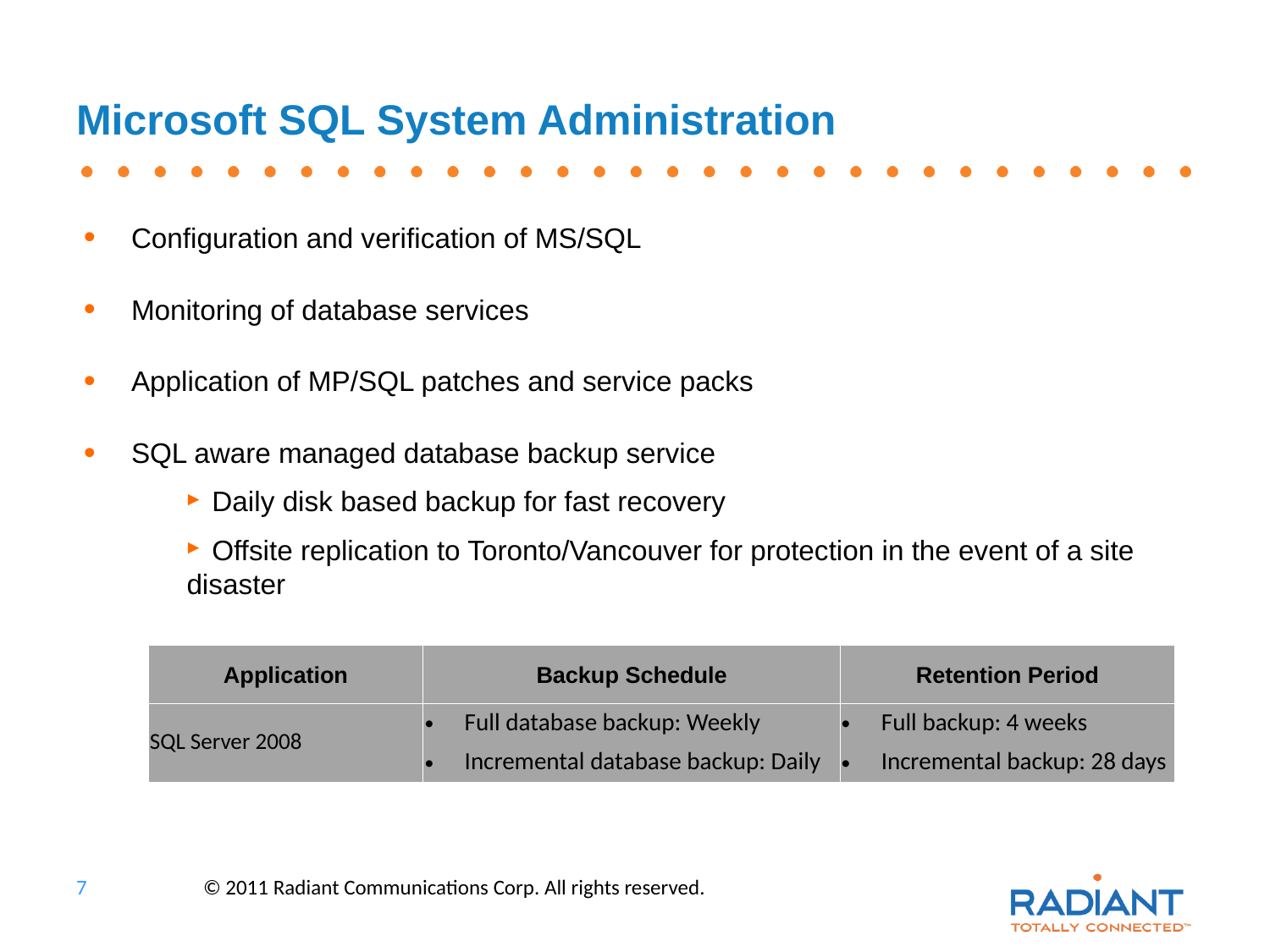

# Microsoft SQL System Administration
Configuration and verification of MS/SQL
Monitoring of database services
Application of MP/SQL patches and service packs
SQL aware managed database backup service
 Daily disk based backup for fast recovery
 Offsite replication to Toronto/Vancouver for protection in the event of a site disaster

| Application | Backup Schedule | Retention Period |
| --- | --- | --- |
| SQL Server 2008 | Full database backup: Weekly | Full backup: 4 weeks |
|  | Incremental database backup: Daily | Incremental backup: 28 days |
7	© 2011 Radiant Communications Corp. All rights reserved.